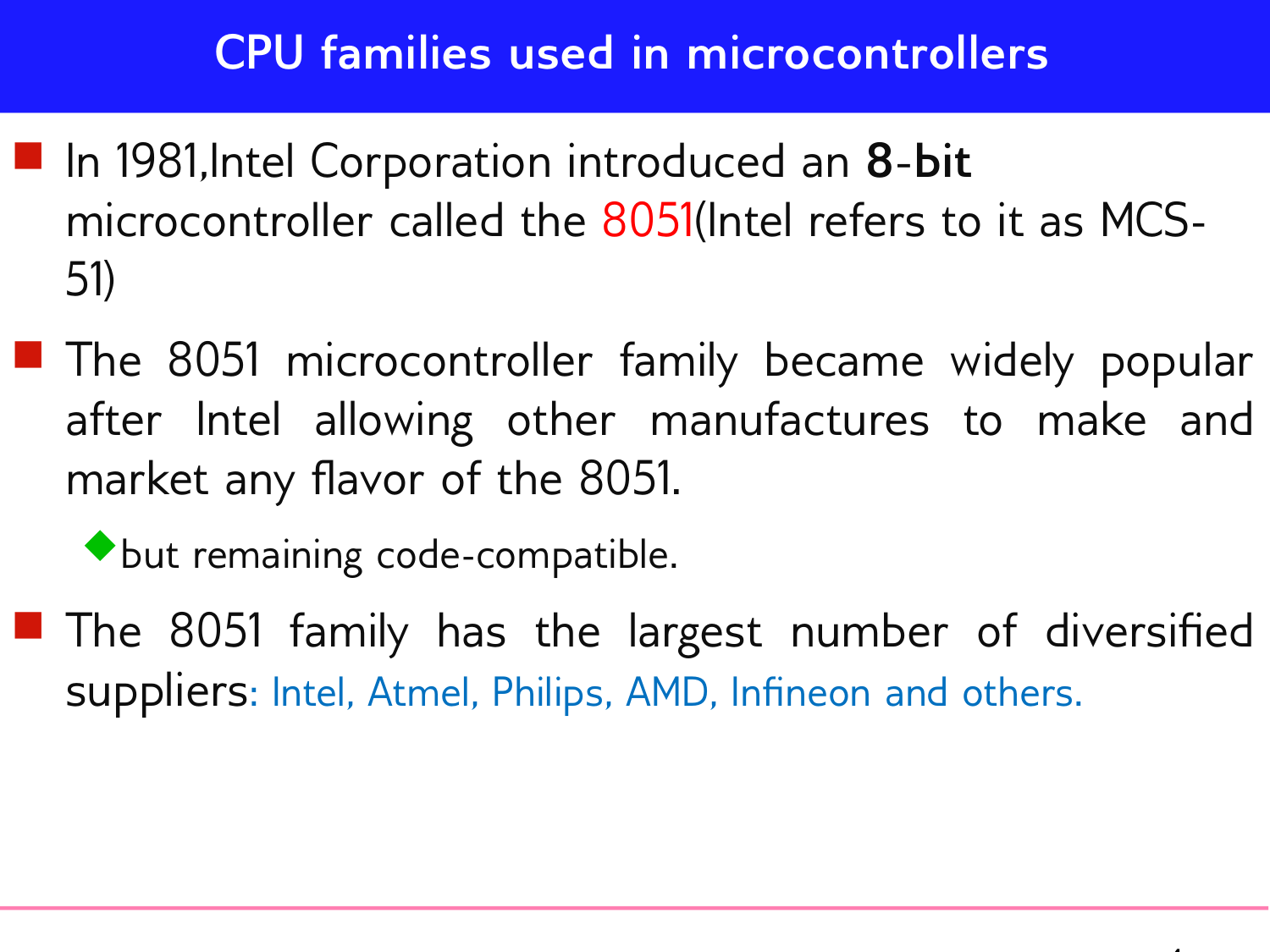

# CPU families used in microcontrollers
In 1981,Intel Corporation introduced an 8-bit microcontroller called the 8051(Intel refers to it as MCS-51)
The 8051 microcontroller family became widely popular after Intel allowing other manufactures to make and market any flavor of the 8051.
but remaining code-compatible.
The 8051 family has the largest number of diversified suppliers: Intel, Atmel, Philips, AMD, Infineon and others.